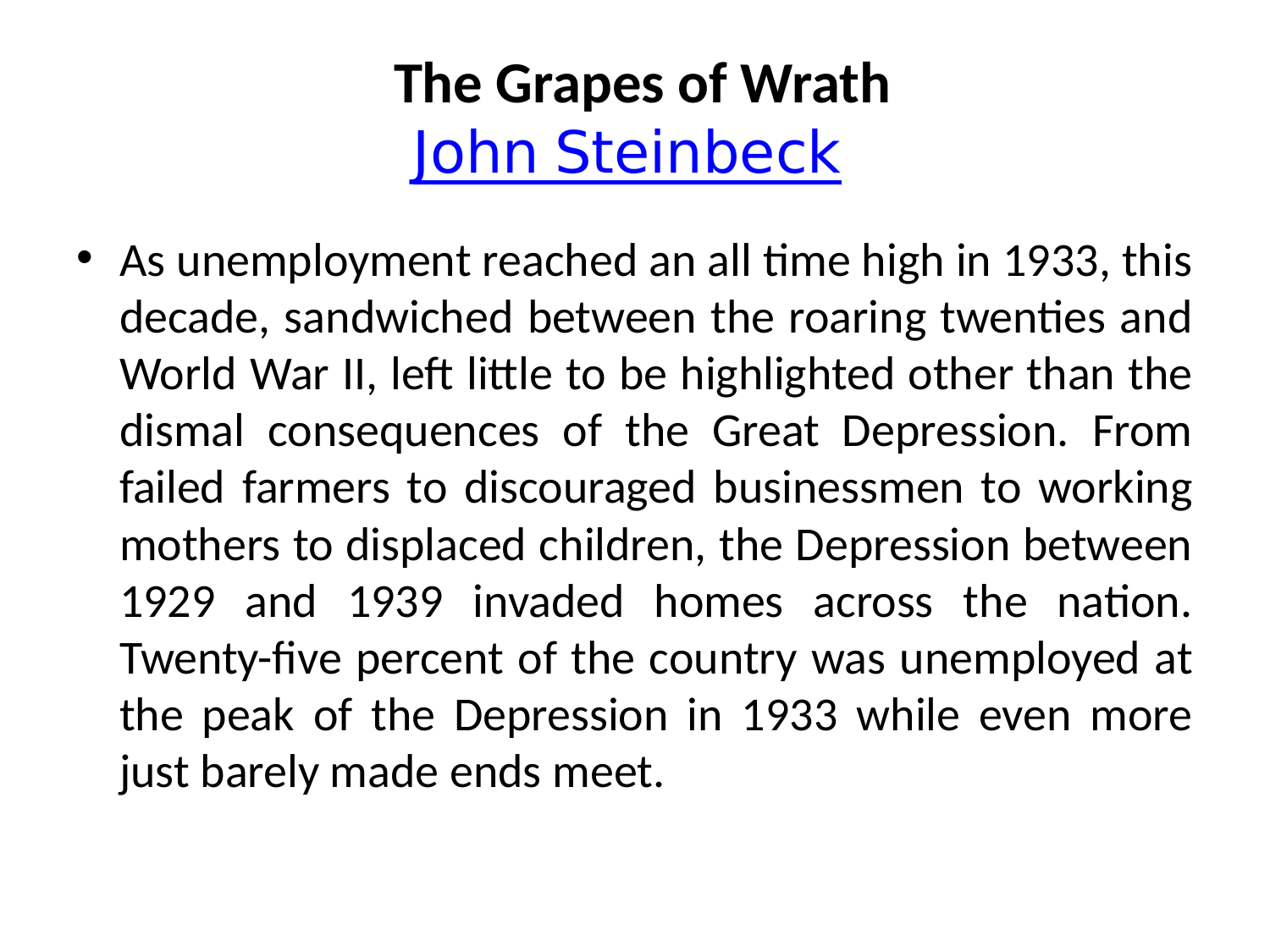

# The Grapes of Wrath John Steinbeck
As unemployment reached an all time high in 1933, this decade, sandwiched between the roaring twenties and World War II, left little to be highlighted other than the dismal consequences of the Great Depression. From failed farmers to discouraged businessmen to working mothers to displaced children, the Depression between 1929 and 1939 invaded homes across the nation. Twenty-five percent of the country was unemployed at the peak of the Depression in 1933 while even more just barely made ends meet.